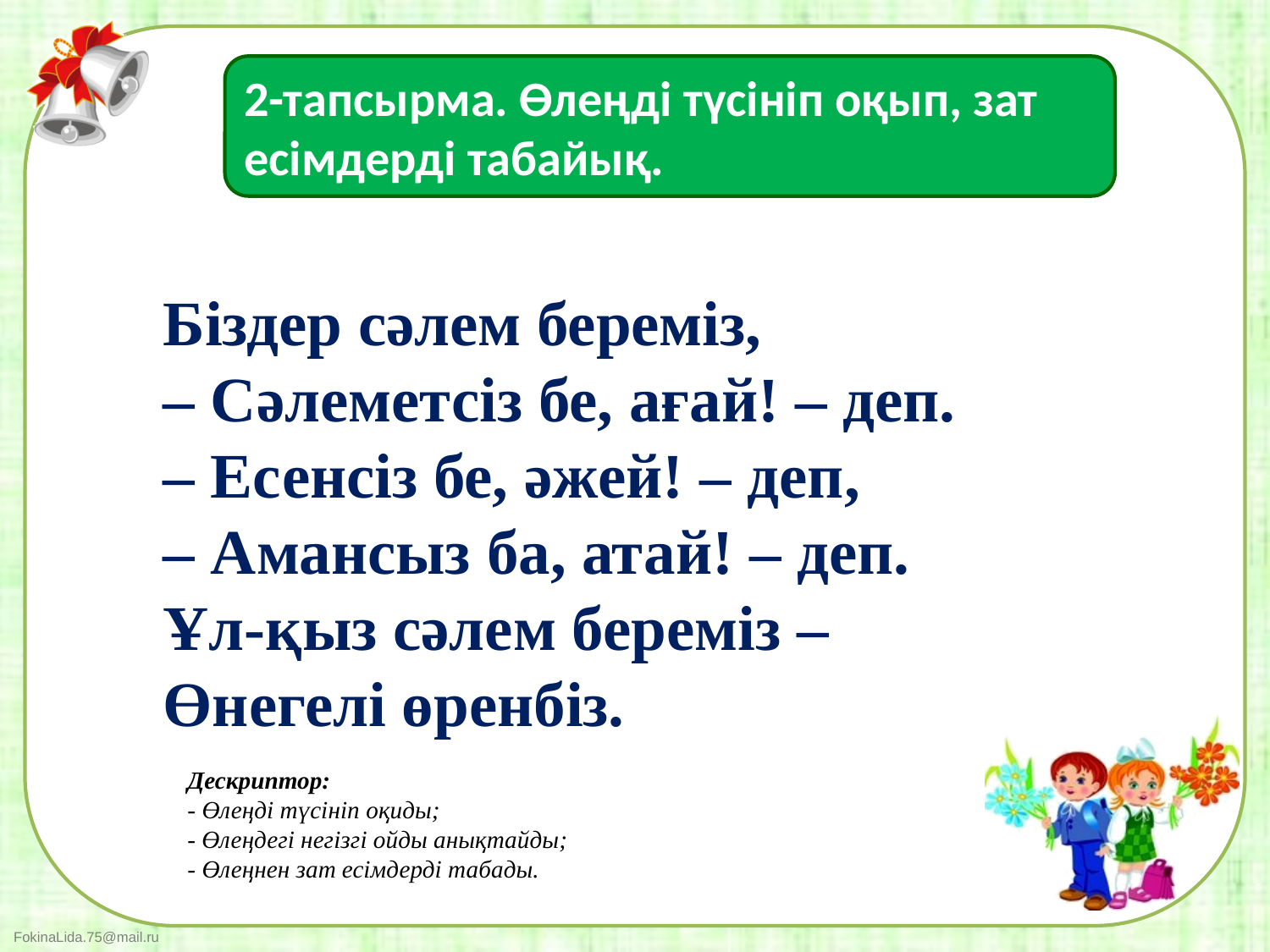

2-тапсырма. Өлеңді түсініп оқып, зат есімдерді табайық.
Біздер сәлем береміз,
– Сәлеметсіз бе, ағай! – деп.
– Есенсіз бе, әжей! – деп,
– Амансыз ба, атай! – деп.
Ұл-қыз сәлем береміз –
Өнегелі өренбіз.
Дескриптор:
- Өлеңді түсініп оқиды;
- Өлеңдегі негізгі ойды анықтайды;
- Өлеңнен зат есімдерді табады.